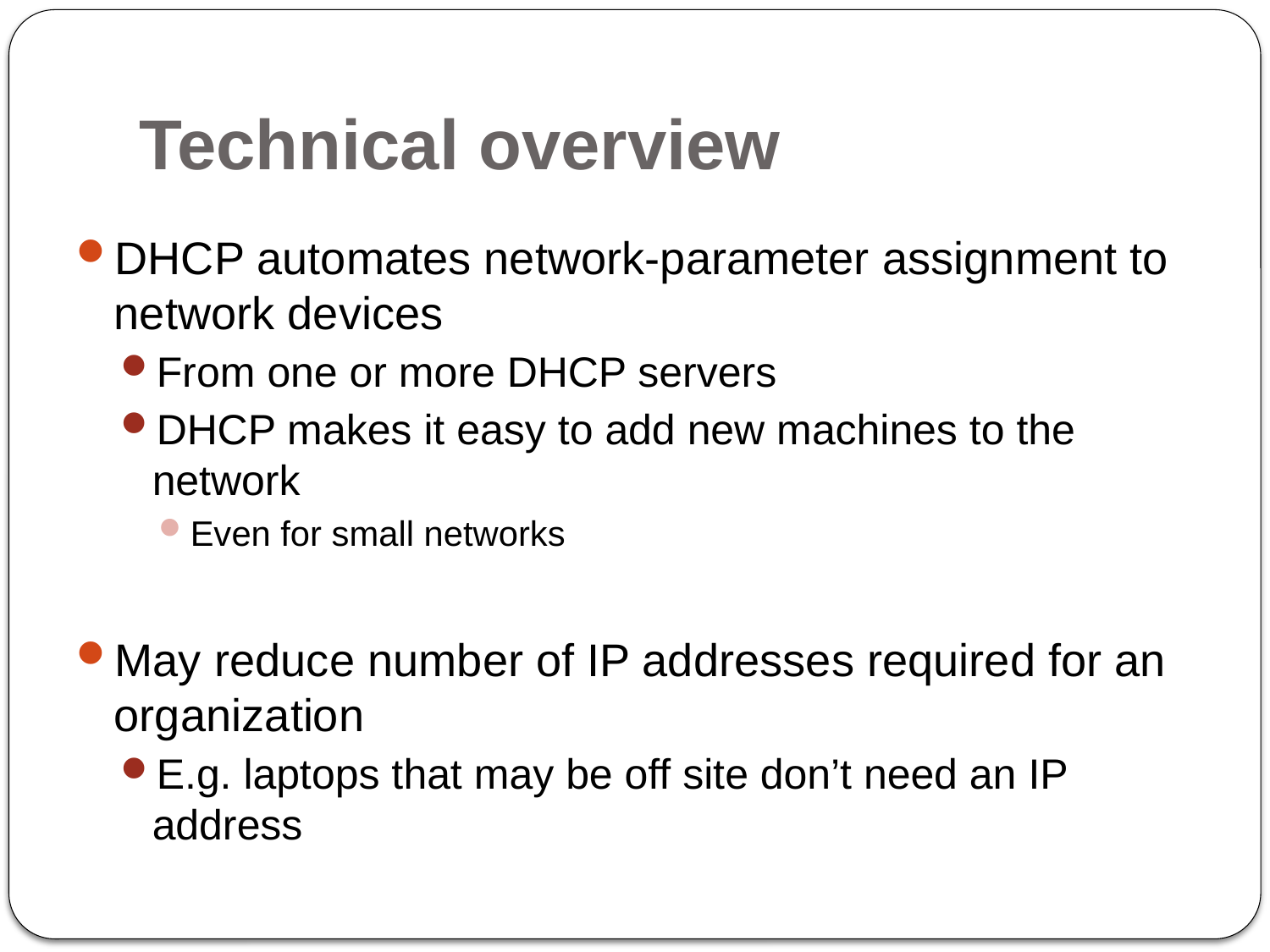

# Technical overview
DHCP automates network-parameter assignment to network devices
From one or more DHCP servers
DHCP makes it easy to add new machines to the network
Even for small networks

May reduce number of IP addresses required for an organization
E.g. laptops that may be off site don’t need an IP address